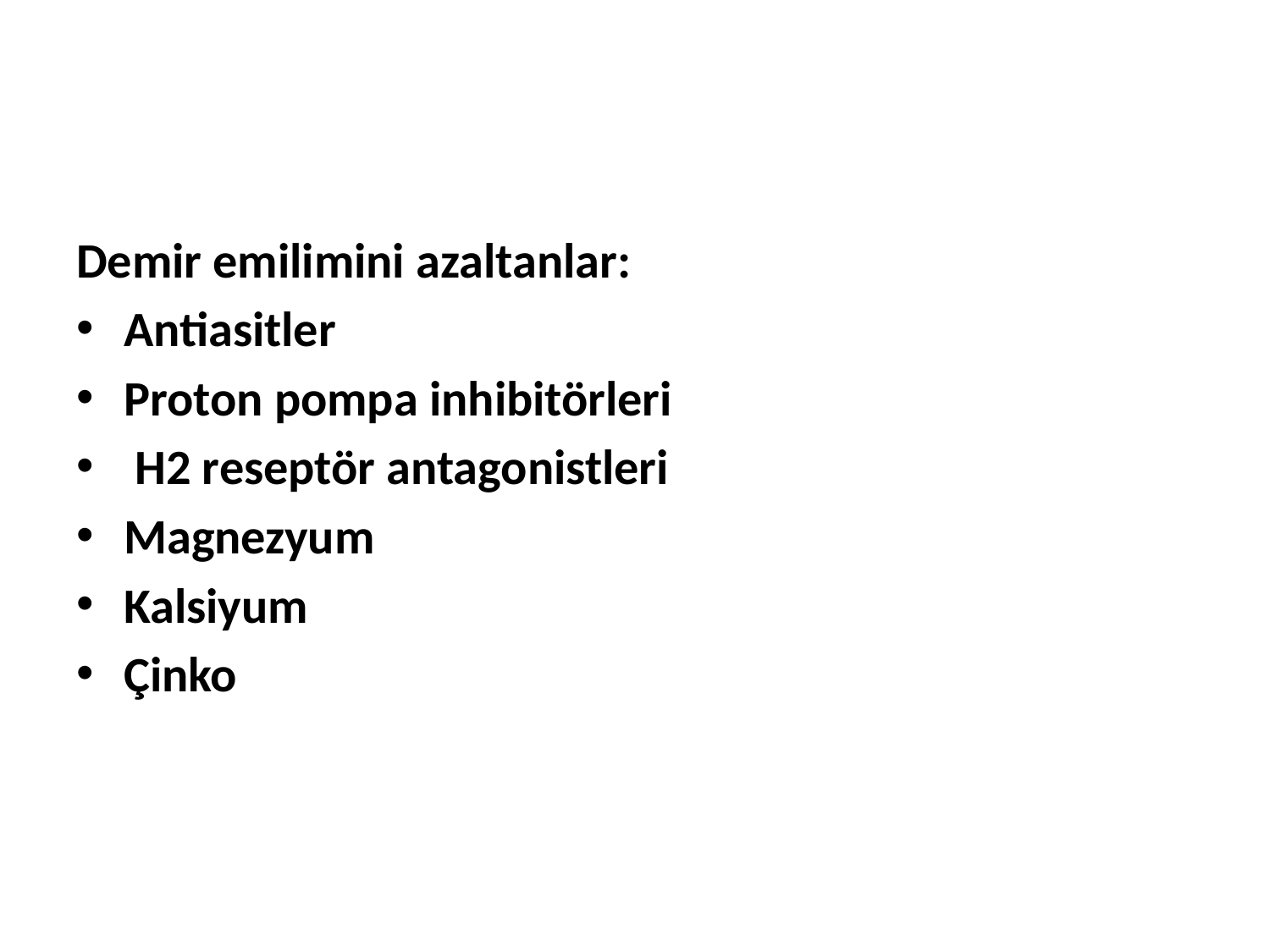

Demir emilimini azaltanlar:​
Antiasitler
Proton pompa inhibitörleri​
 H2 reseptör antagonistleri​
Magnezyum​
Kalsiyum
Çinko​